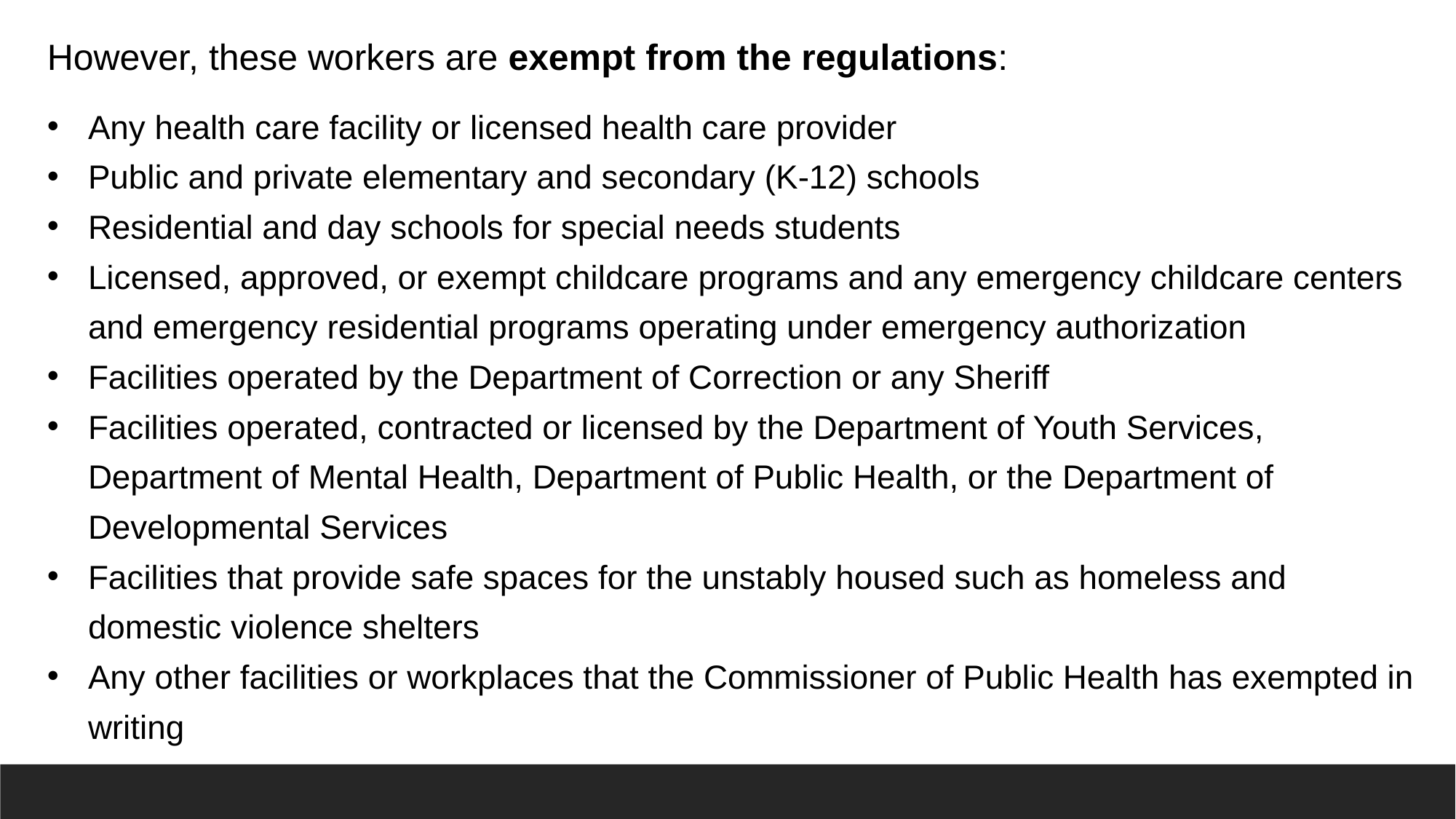

However, these workers are exempt from the regulations:

Any health care facility or licensed health care provider
Public and private elementary and secondary (K-12) schools
Residential and day schools for special needs students
Licensed, approved, or exempt childcare programs and any emergency childcare centers and emergency residential programs operating under emergency authorization
Facilities operated by the Department of Correction or any Sheriff
Facilities operated, contracted or licensed by the Department of Youth Services, Department of Mental Health, Department of Public Health, or the Department of Developmental Services
Facilities that provide safe spaces for the unstably housed such as homeless and domestic violence shelters
Any other facilities or workplaces that the Commissioner of Public Health has exempted in writing